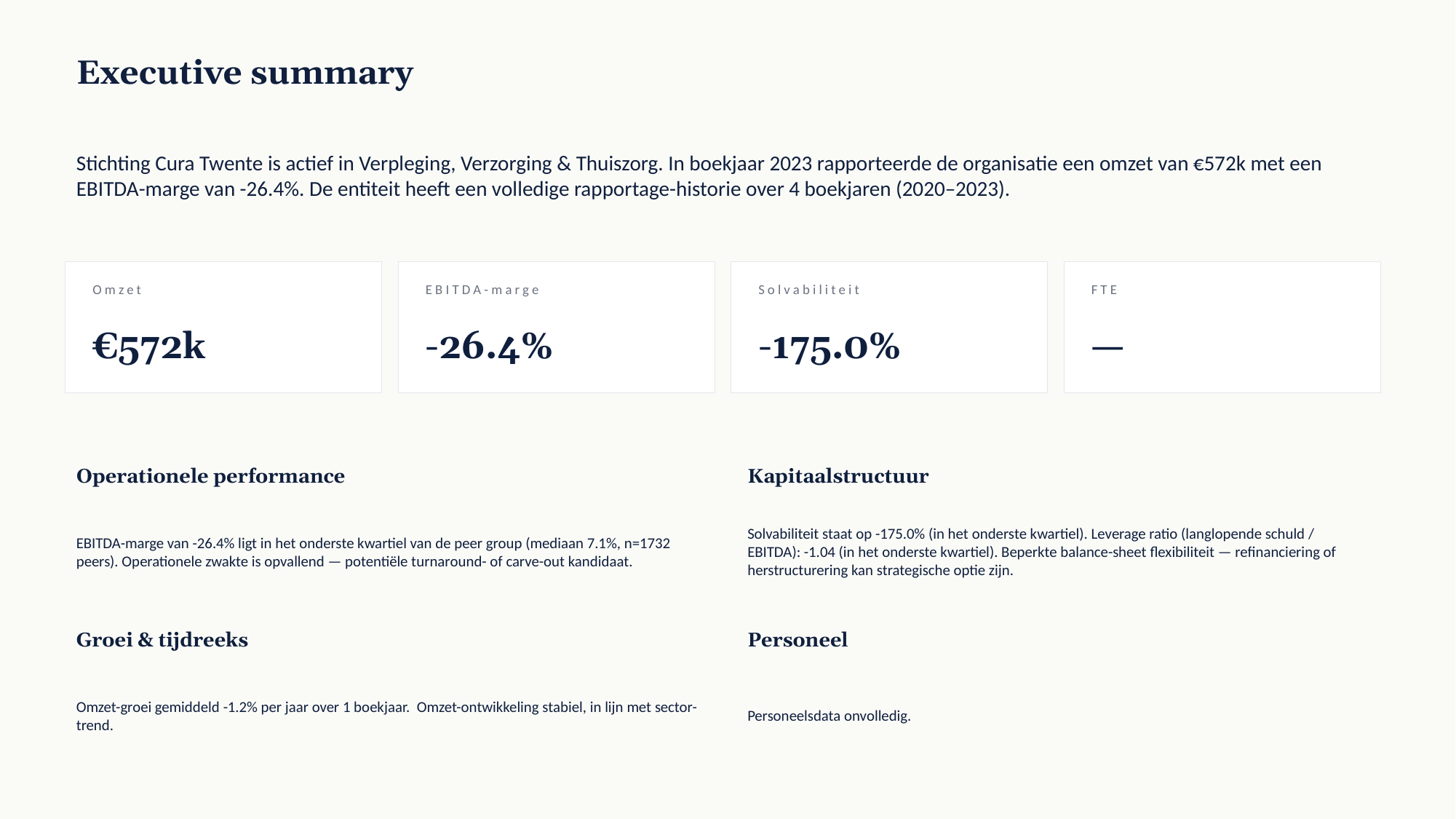

Executive summary
Stichting Cura Twente is actief in Verpleging, Verzorging & Thuiszorg. In boekjaar 2023 rapporteerde de organisatie een omzet van €572k met een EBITDA-marge van -26.4%. De entiteit heeft een volledige rapportage-historie over 4 boekjaren (2020–2023).

Omzet
EBITDA-marge
Solvabiliteit
FTE
€572k
-26.4%
-175.0%
—
Operationele performance
Kapitaalstructuur
EBITDA-marge van -26.4% ligt in het onderste kwartiel van de peer group (mediaan 7.1%, n=1732 peers). Operationele zwakte is opvallend — potentiële turnaround- of carve-out kandidaat.
Solvabiliteit staat op -175.0% (in het onderste kwartiel). Leverage ratio (langlopende schuld / EBITDA): -1.04 (in het onderste kwartiel). Beperkte balance-sheet flexibiliteit — refinanciering of herstructurering kan strategische optie zijn.
Groei & tijdreeks
Personeel
Omzet-groei gemiddeld -1.2% per jaar over 1 boekjaar.  Omzet-ontwikkeling stabiel, in lijn met sector-trend.
Personeelsdata onvolledig.